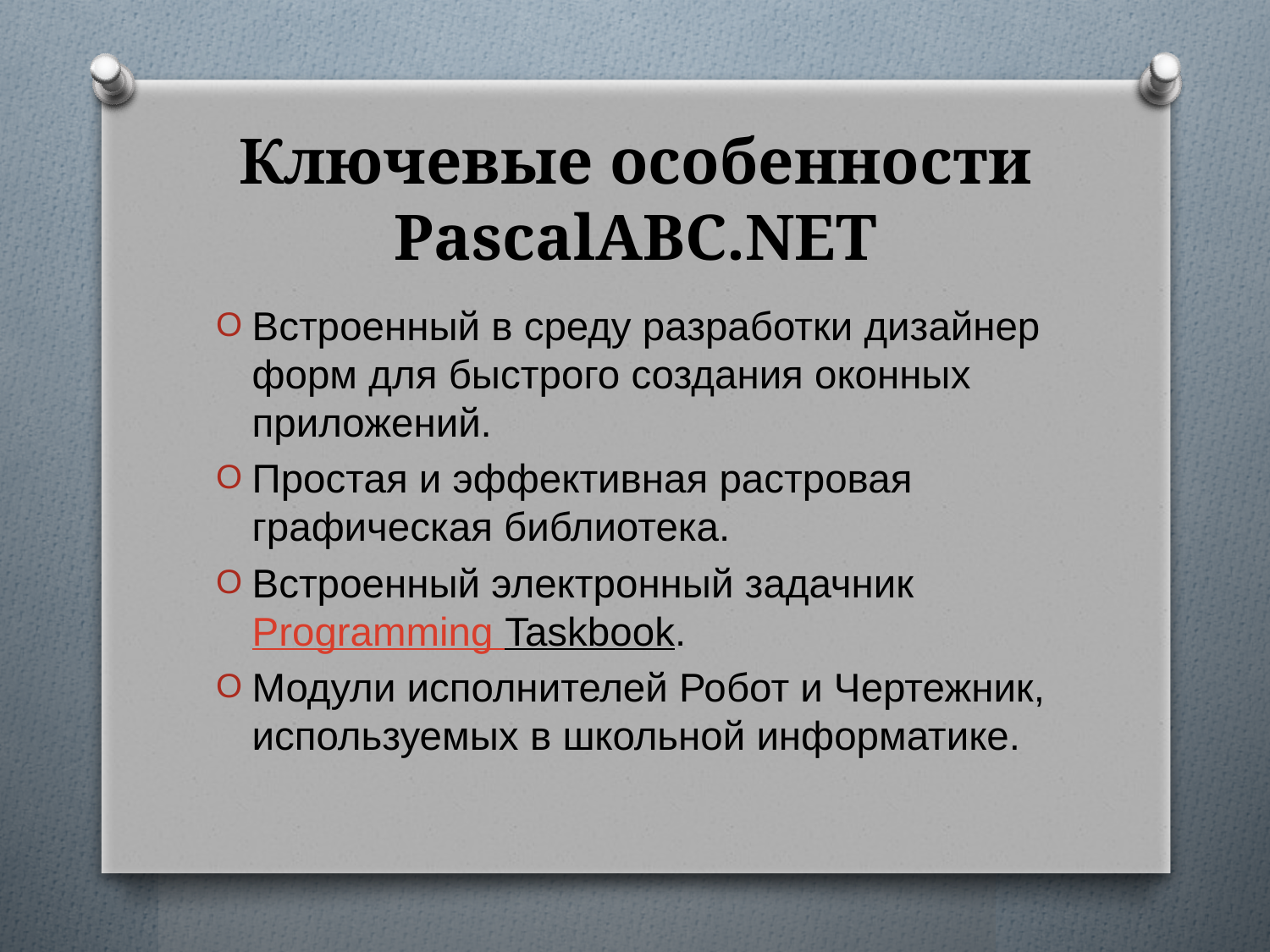

# Ключевые особенности PascalABC.NET
Встроенный в среду разработки дизайнер форм для быстрого создания оконных приложений.
Простая и эффективная растровая графическая библиотека.
Встроенный электронный задачник Programming Taskbook.
Модули исполнителей Робот и Чертежник, используемых в школьной информатике.